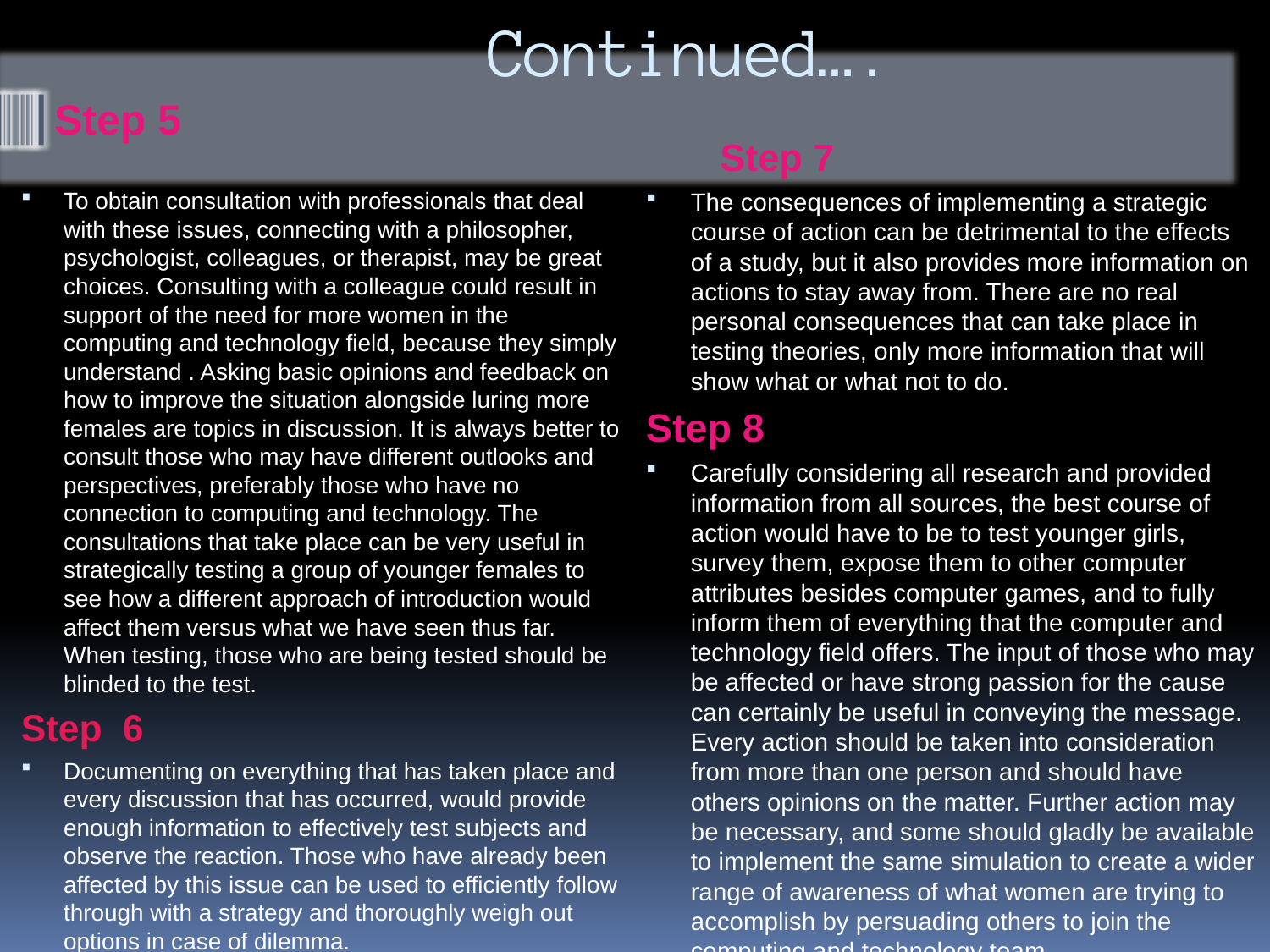

# Continued….
Step 5
Step 7
To obtain consultation with professionals that deal with these issues, connecting with a philosopher, psychologist, colleagues, or therapist, may be great choices. Consulting with a colleague could result in support of the need for more women in the computing and technology field, because they simply understand . Asking basic opinions and feedback on how to improve the situation alongside luring more females are topics in discussion. It is always better to consult those who may have different outlooks and perspectives, preferably those who have no connection to computing and technology. The consultations that take place can be very useful in strategically testing a group of younger females to see how a different approach of introduction would affect them versus what we have seen thus far. When testing, those who are being tested should be blinded to the test.
Step  6
Documenting on everything that has taken place and every discussion that has occurred, would provide enough information to effectively test subjects and observe the reaction. Those who have already been affected by this issue can be used to efficiently follow through with a strategy and thoroughly weigh out options in case of dilemma.
The consequences of implementing a strategic course of action can be detrimental to the effects of a study, but it also provides more information on actions to stay away from. There are no real personal consequences that can take place in testing theories, only more information that will show what or what not to do.
Step 8
Carefully considering all research and provided information from all sources, the best course of action would have to be to test younger girls, survey them, expose them to other computer attributes besides computer games, and to fully inform them of everything that the computer and technology field offers. The input of those who may be affected or have strong passion for the cause can certainly be useful in conveying the message. Every action should be taken into consideration from more than one person and should have others opinions on the matter. Further action may be necessary, and some should gladly be available to implement the same simulation to create a wider range of awareness of what women are trying to accomplish by persuading others to join the computing and technology team.